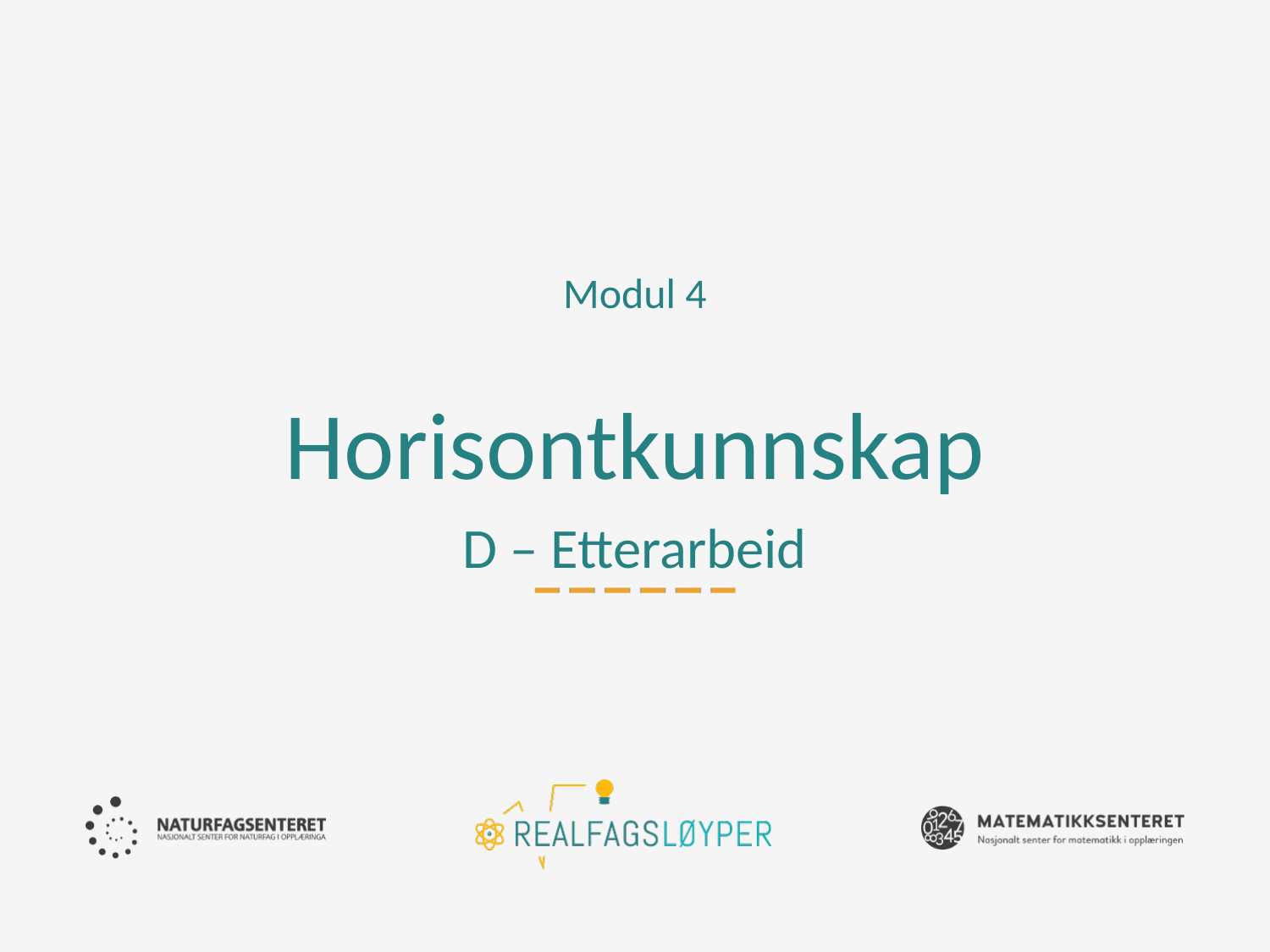

Modul 4
# Horisontkunnskap D – Etterarbeid